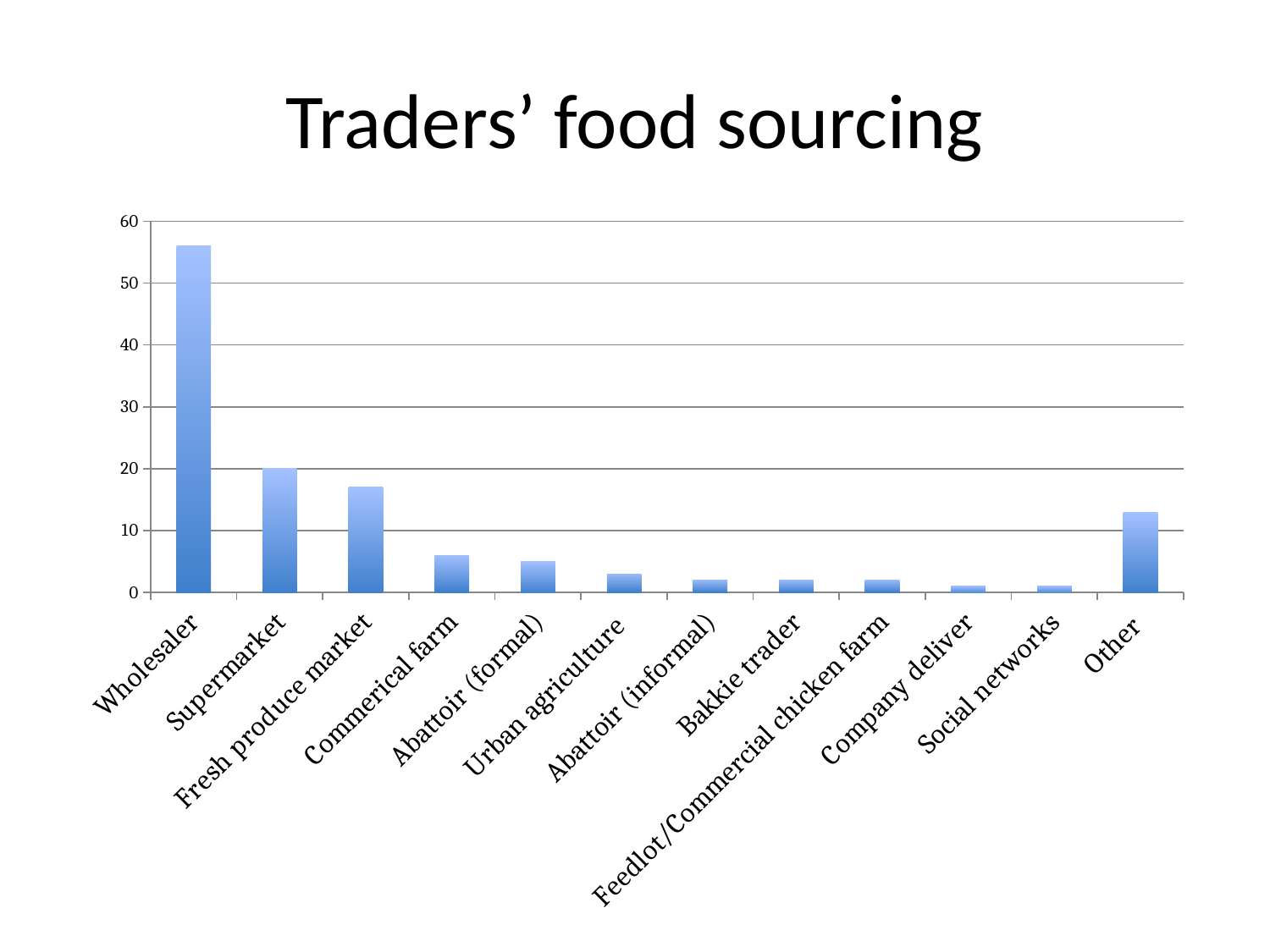

# Traders’ food sourcing

### Chart

| Category |  |
|---|---|
| Wholesaler | 56.0 |
| Supermarket | 20.0 |
| Fresh produce market | 17.0 |
| Commerical farm | 6.0 |
| Abattoir (formal) | 5.0 |
| Urban agriculture  | 3.0 |
| Abattoir (informal) | 2.0 |
| Bakkie trader | 2.0 |
| Feedlot/Commercial chicken farm | 2.0 |
| Company deliver | 1.0 |
| Social networks | 1.0 |
| Other  | 13.0 |